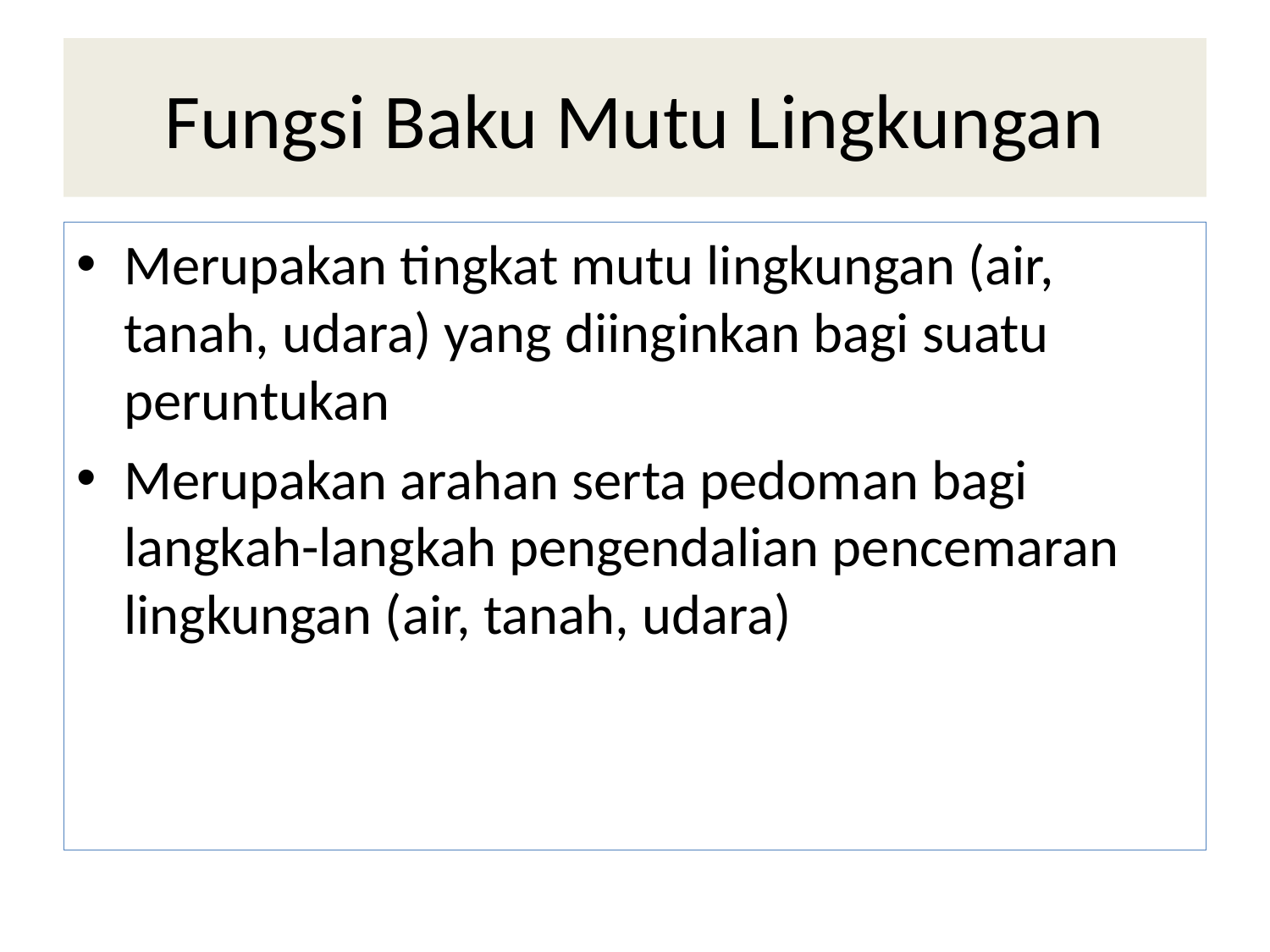

# Fungsi Baku Mutu Lingkungan
Merupakan tingkat mutu lingkungan (air, tanah, udara) yang diinginkan bagi suatu peruntukan
Merupakan arahan serta pedoman bagi langkah-langkah pengendalian pencemaran lingkungan (air, tanah, udara)